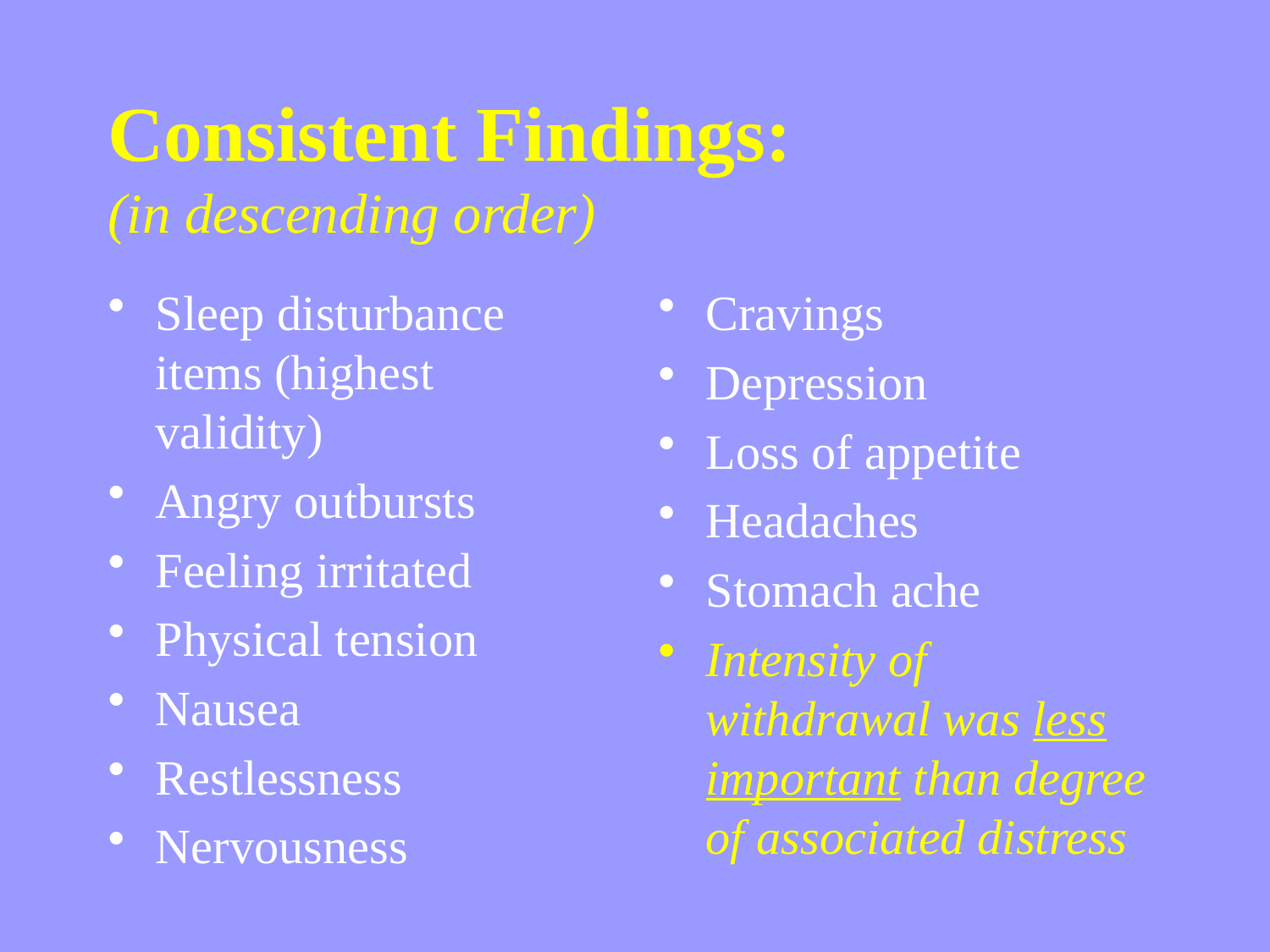

# Consistent Findings: (in descending order)
Sleep disturbance items (highest validity)
Angry outbursts
Feeling irritated
Physical tension
Nausea
Restlessness
Nervousness

Cravings
Depression
Loss of appetite
Headaches
Stomach ache
Intensity of withdrawal was less important than degree of associated distress